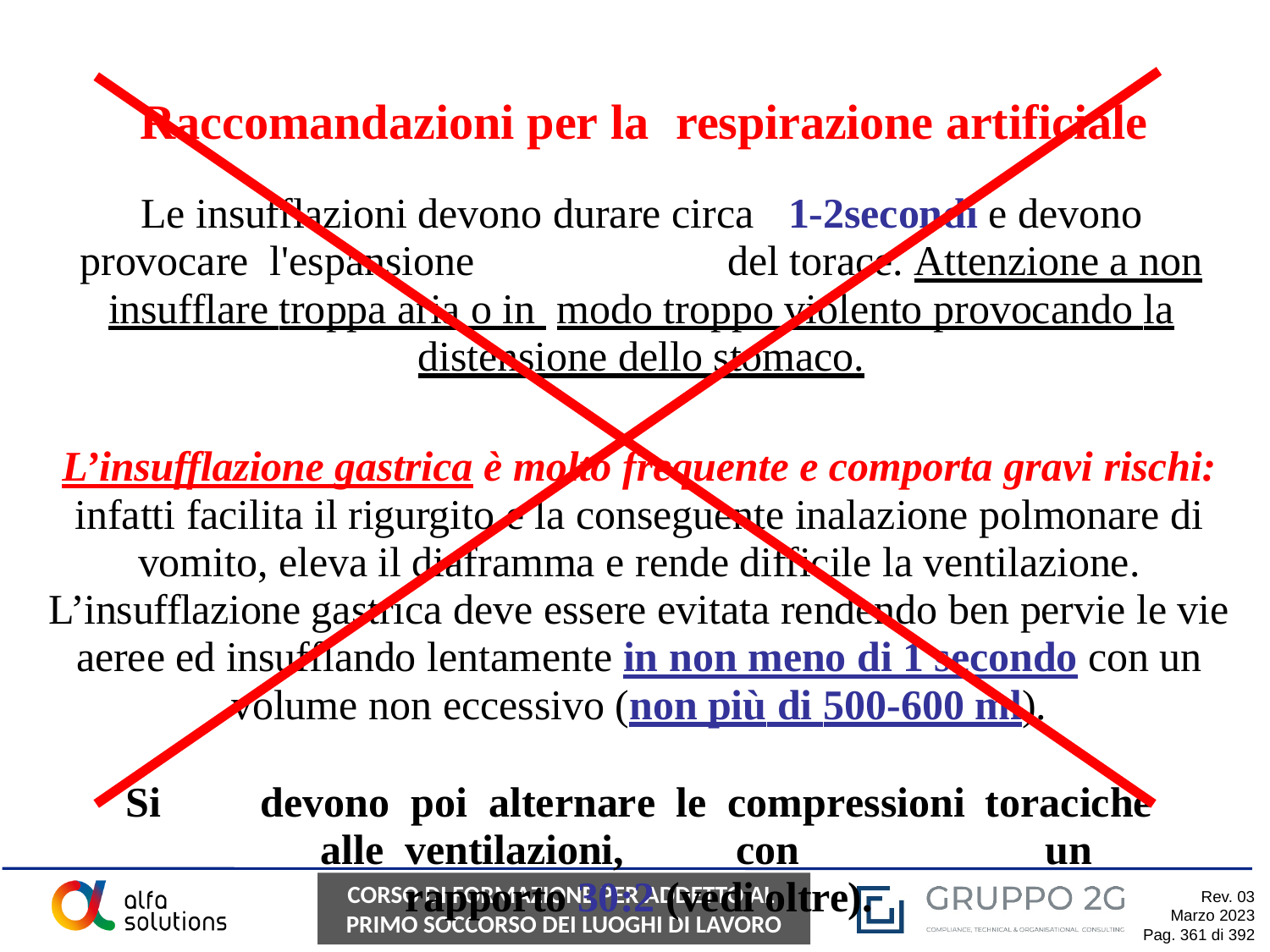

# Raccomandazioni per la	respirazione artificiale
Le insufflazioni devono durare circa	1-2secondi e devono provocare  l'espansione	del torace. Attenzione a non insufflare troppa aria o in  modo troppo violento provocando la distensione dello stomaco.

L’insufflazione gastrica è molto frequente e comporta gravi rischi:  infatti facilita il rigurgito e la conseguente inalazione polmonare di  vomito, eleva il diaframma e rende difficile la ventilazione.
L’insufflazione gastrica deve essere evitata rendendo ben pervie le vie  aeree ed insufflando lentamente in non meno di 1 secondo con un  volume non eccessivo (non più di 500-600 ml).

Si	devono	poi	alternare	le	compressioni	toraciche	alle  ventilazioni,	con	un rapporto 30:2 (vedi oltre).